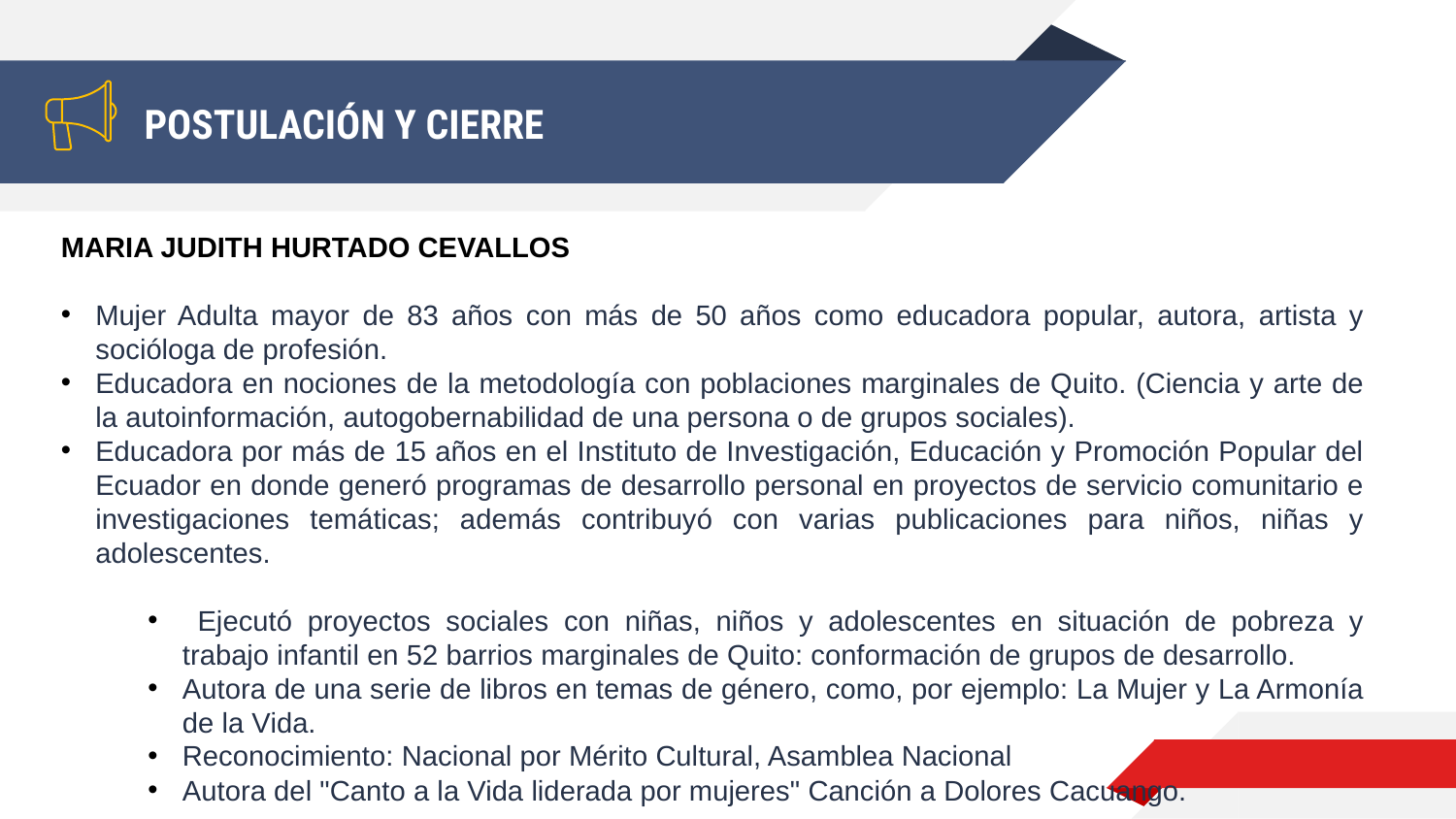

# POSTULACIÓN Y CIERRE

MARIA JUDITH HURTADO CEVALLOS

Mujer Adulta mayor de 83 años con más de 50 años como educadora popular, autora, artista y socióloga de profesión.
Educadora en nociones de la metodología con poblaciones marginales de Quito. (Ciencia y arte de la autoinformación, autogobernabilidad de una persona o de grupos sociales).
Educadora por más de 15 años en el Instituto de Investigación, Educación y Promoción Popular del Ecuador en donde generó programas de desarrollo personal en proyectos de servicio comunitario e investigaciones temáticas; además contribuyó con varias publicaciones para niños, niñas y adolescentes.

 Ejecutó proyectos sociales con niñas, niños y adolescentes en situación de pobreza y trabajo infantil en 52 barrios marginales de Quito: conformación de grupos de desarrollo.
Autora de una serie de libros en temas de género, como, por ejemplo: La Mujer y La Armonía de la Vida.
Reconocimiento: Nacional por Mérito Cultural, Asamblea Nacional
Autora del "Canto a la Vida liderada por mujeres" Canción a Dolores Cacuango.